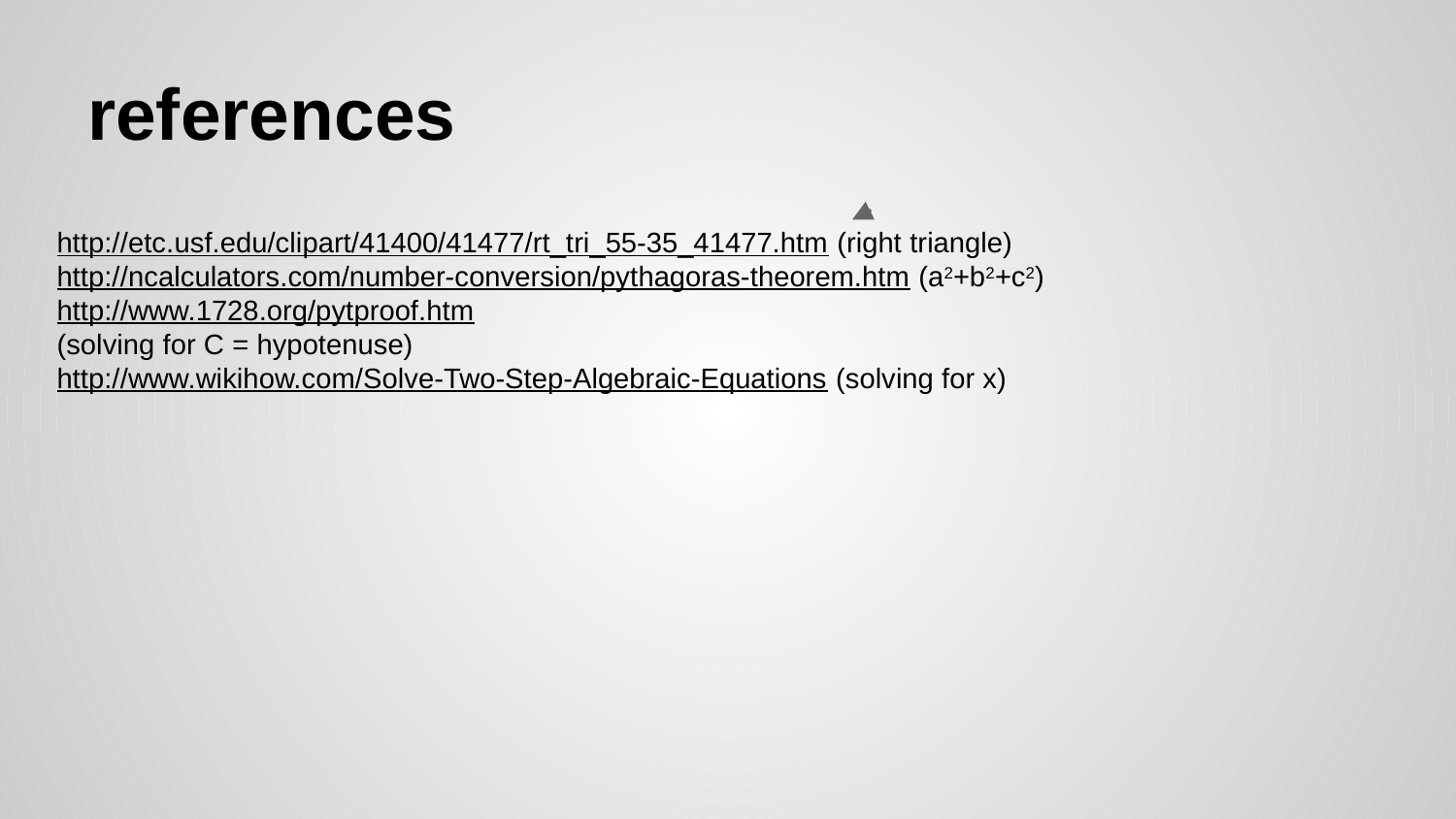

# references
http://etc.usf.edu/clipart/41400/41477/rt_tri_55-35_41477.htm (right triangle)
http://ncalculators.com/number-conversion/pythagoras-theorem.htm (a2+b2+c2)
http://www.1728.org/pytproof.htm
(solving for C = hypotenuse)
http://www.wikihow.com/Solve-Two-Step-Algebraic-Equations (solving for x)